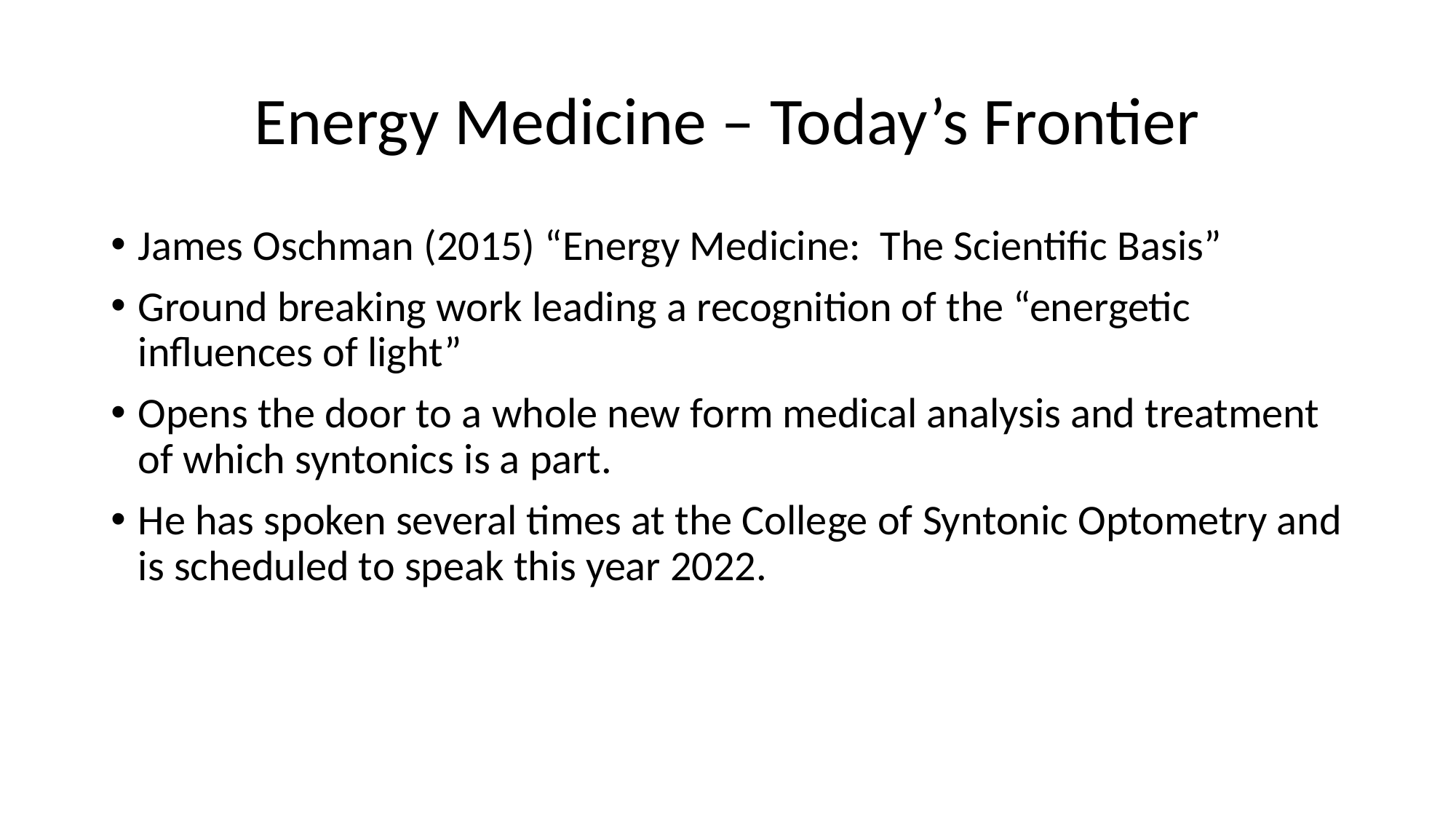

# Energy Medicine – Today’s Frontier
James Oschman (2015) “Energy Medicine:  The Scientific Basis”
Ground breaking work leading a recognition of the “energetic influences of light”
Opens the door to a whole new form medical analysis and treatment of which syntonics is a part.
He has spoken several times at the College of Syntonic Optometry and is scheduled to speak this year 2022.